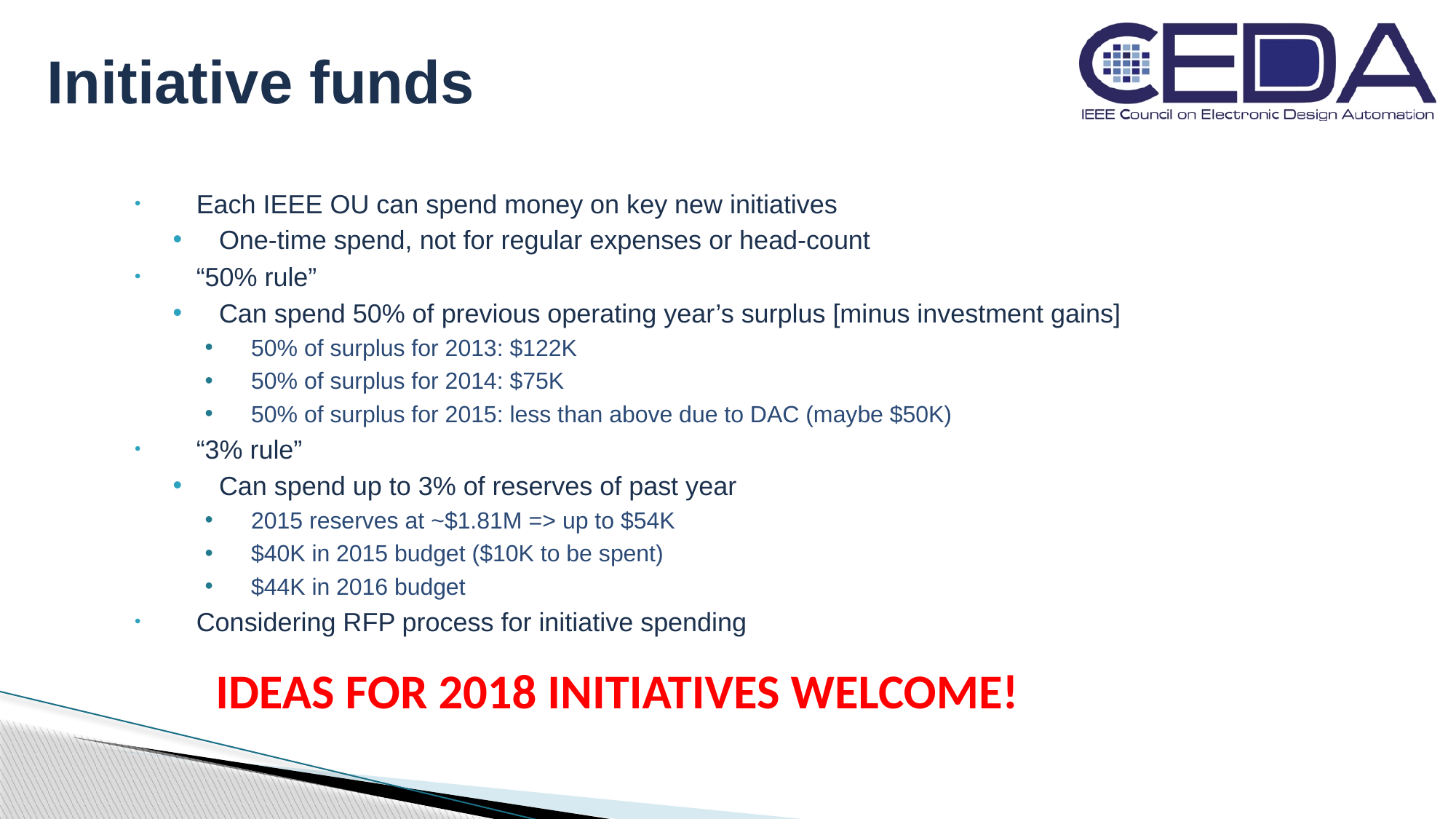

# Initiative funds
Each IEEE OU can spend money on key new initiatives
One-time spend, not for regular expenses or head-count
“50% rule”
Can spend 50% of previous operating year’s surplus [minus investment gains]
50% of surplus for 2013: $122K
50% of surplus for 2014: $75K
50% of surplus for 2015: less than above due to DAC (maybe $50K)
“3% rule”
Can spend up to 3% of reserves of past year
2015 reserves at ~$1.81M => up to $54K
$40K in 2015 budget ($10K to be spent)
$44K in 2016 budget
Considering RFP process for initiative spending
IDEAS FOR 2018 INITIATIVES WELCOME!